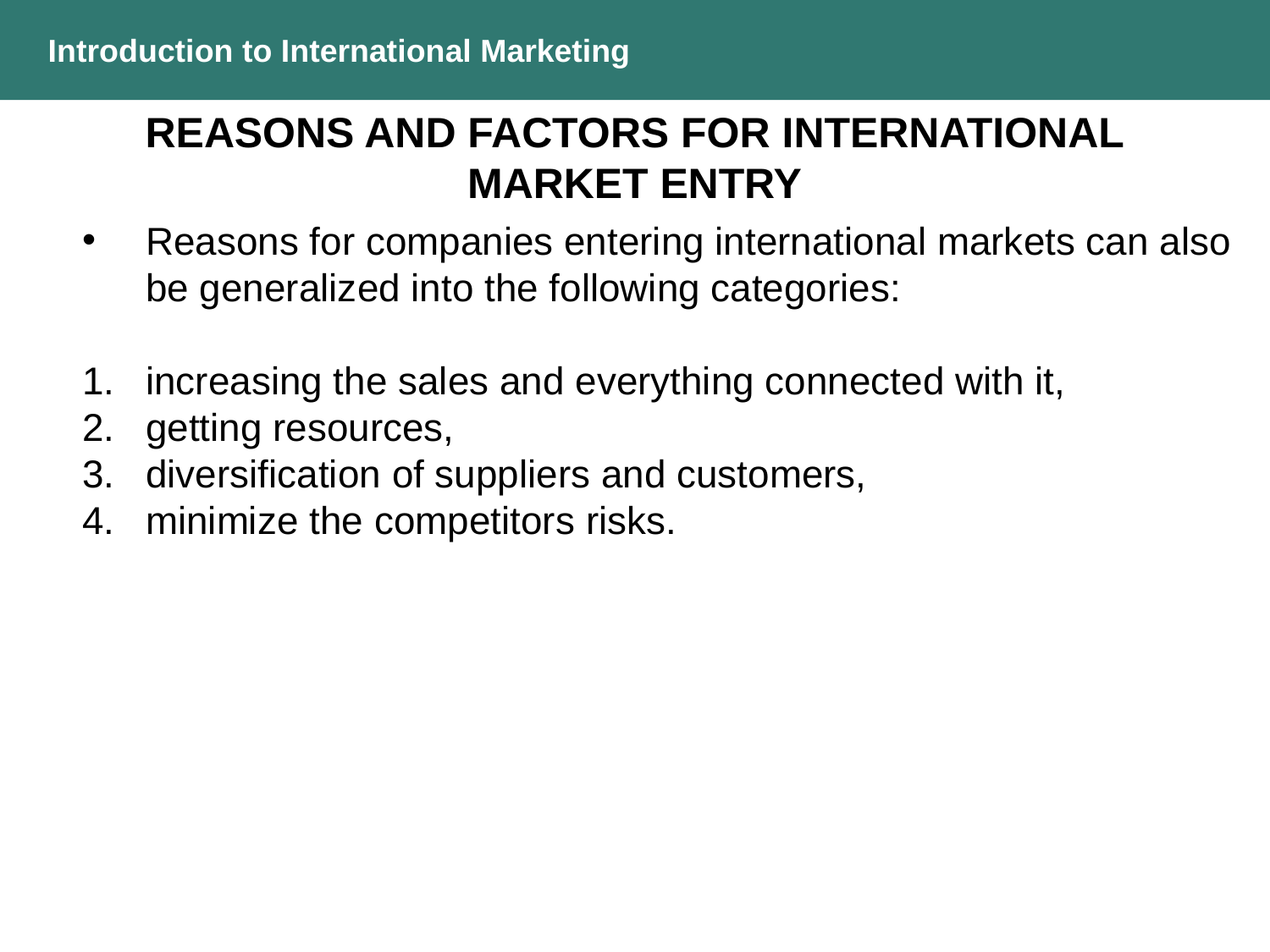

Introduction to International Marketing
REASONS AND FACTORS FOR INTERNATIONAL MARKET ENTRY
Reasons for companies entering international markets can also be generalized into the following categories:

increasing the sales and everything connected with it,
getting resources,
diversification of suppliers and customers,
minimize the competitors risks.